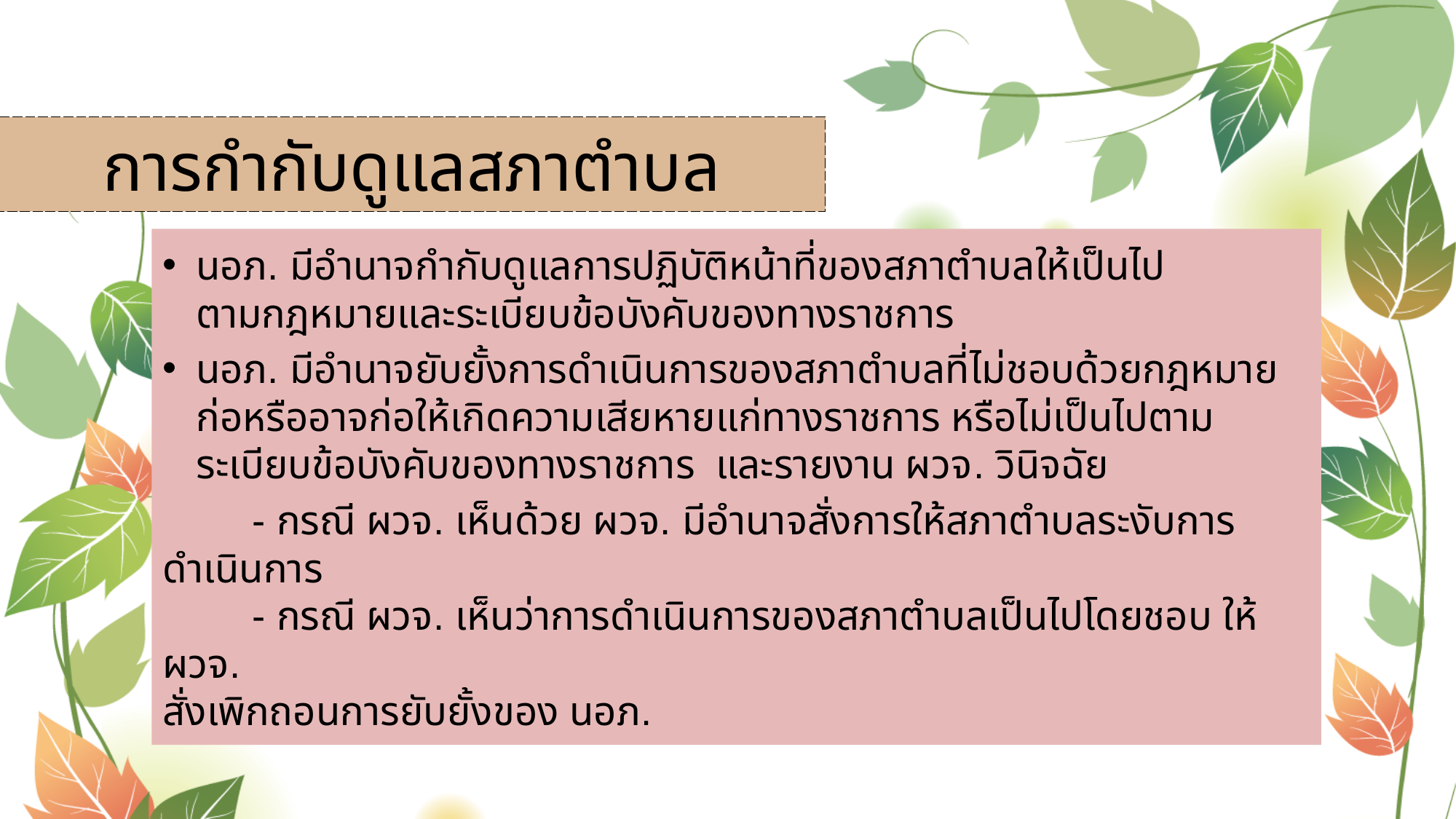

# การกำกับดูแลสภาตำบล
นอภ. มีอำนาจกำกับดูแลการปฏิบัติหน้าที่ของสภาตำบลให้เป็นไป
ตามกฎหมายและระเบียบข้อบังคับของทางราชการ
นอภ. มีอำนาจยับยั้งการดำเนินการของสภาตำบลที่ไม่ชอบด้วยกฎหมาย
ก่อหรืออาจก่อให้เกิดความเสียหายแก่ทางราชการ หรือไม่เป็นไปตามระเบียบข้อบังคับของทางราชการ  และรายงาน ผวจ. วินิจฉัย
	- กรณี ผวจ. เห็นด้วย ผวจ. มีอำนาจสั่งการให้สภาตำบลระงับการดำเนินการ
	- กรณี ผวจ. เห็นว่าการดำเนินการของสภาตำบลเป็นไปโดยชอบ ให้ ผวจ.
สั่งเพิกถอนการยับยั้งของ นอภ.